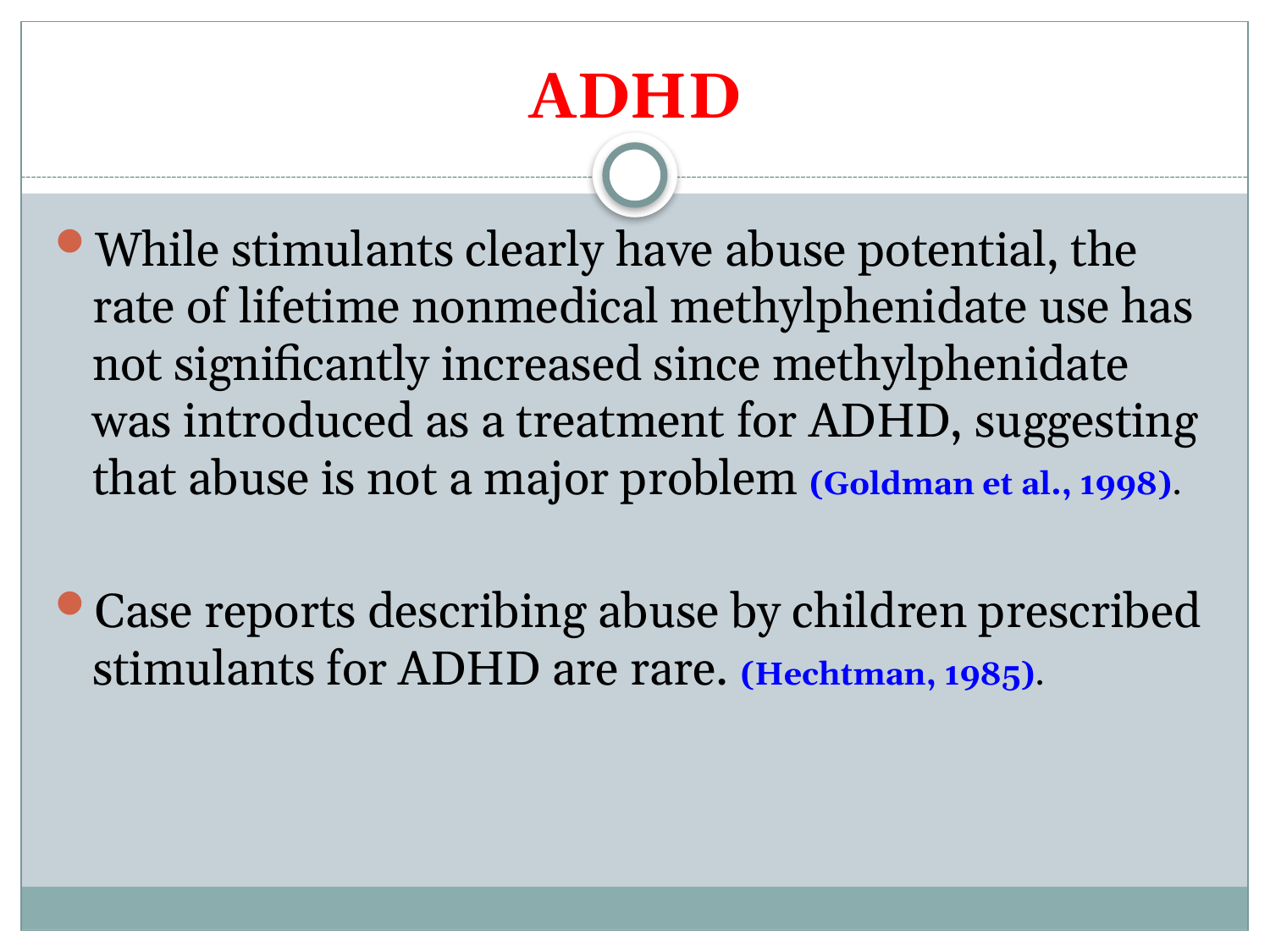

# ADHD
While stimulants clearly have abuse potential, the rate of lifetime nonmedical methylphenidate use has not significantly increased since methylphenidate was introduced as a treatment for ADHD, suggesting that abuse is not a major problem (Goldman et al., 1998).

Case reports describing abuse by children prescribed stimulants for ADHD are rare. (Hechtman, 1985).